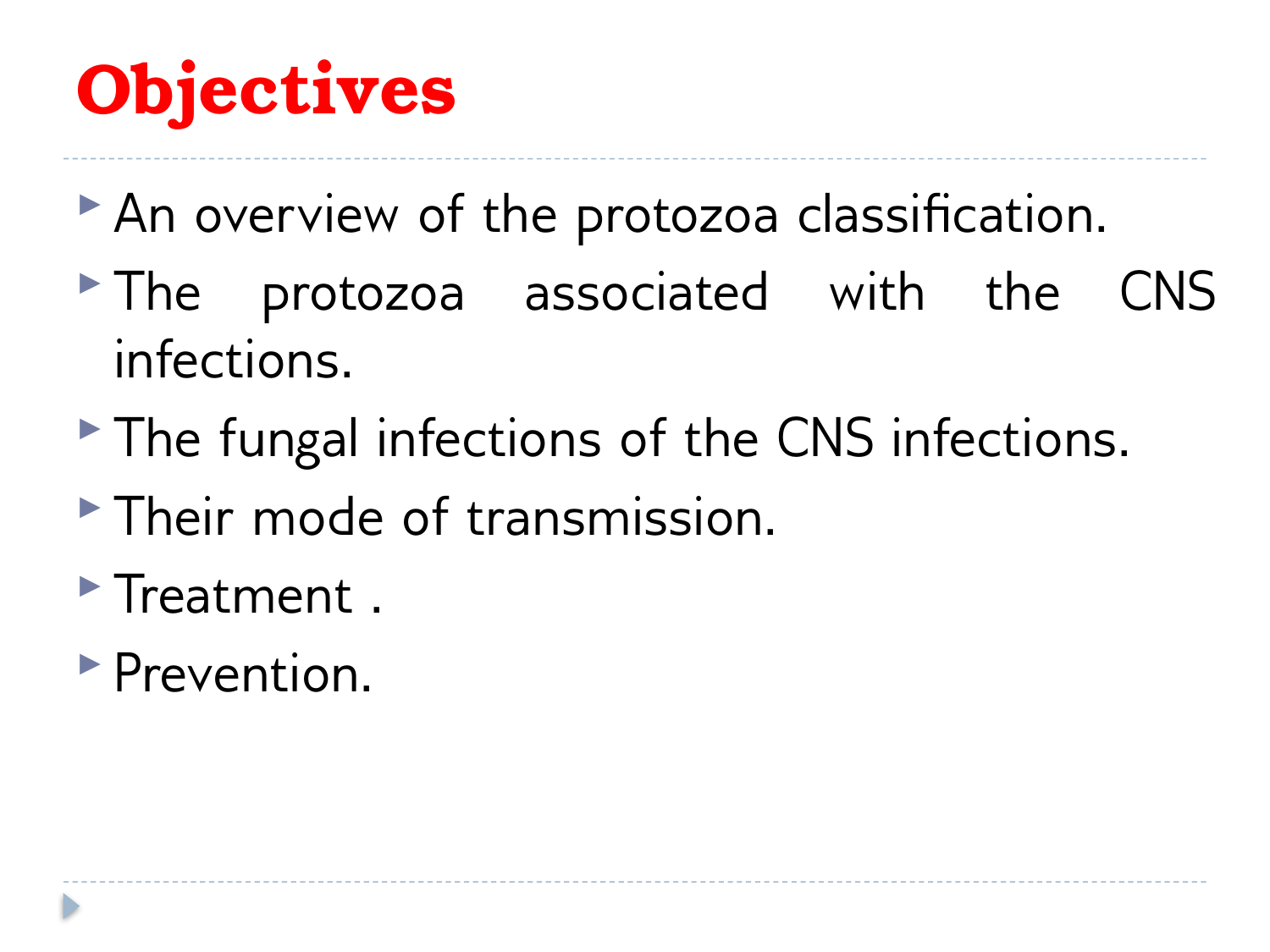

# Objectives
An overview of the protozoa classification.
The protozoa associated with the CNS infections.
The fungal infections of the CNS infections.
Their mode of transmission.
Treatment .
Prevention.